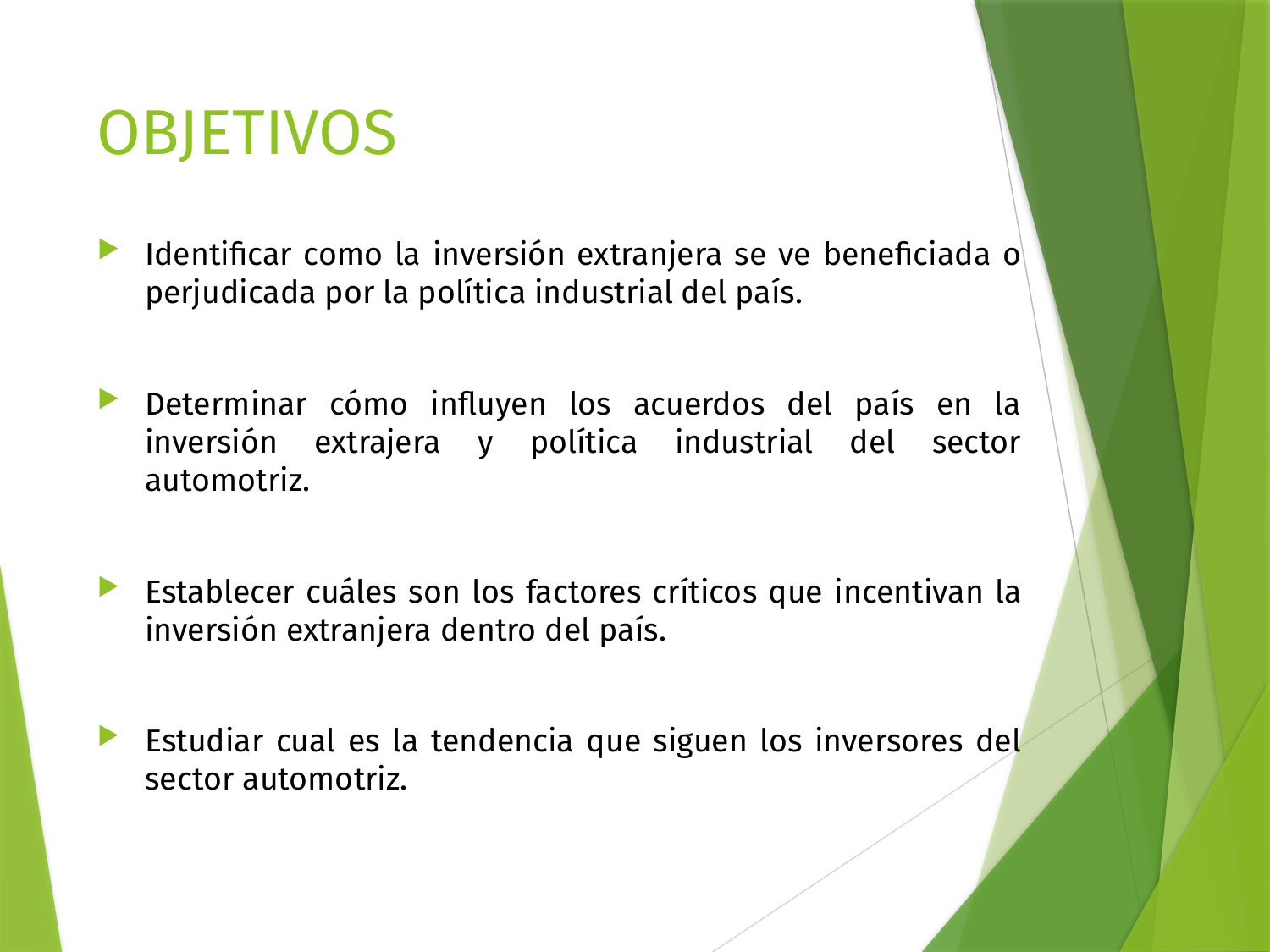

# OBJETIVOS
Identificar como la inversión extranjera se ve beneficiada o perjudicada por la política industrial del país.

Determinar cómo influyen los acuerdos del país en la inversión extrajera y política industrial del sector automotriz.

Establecer cuáles son los factores críticos que incentivan la inversión extranjera dentro del país.

Estudiar cual es la tendencia que siguen los inversores del sector automotriz.